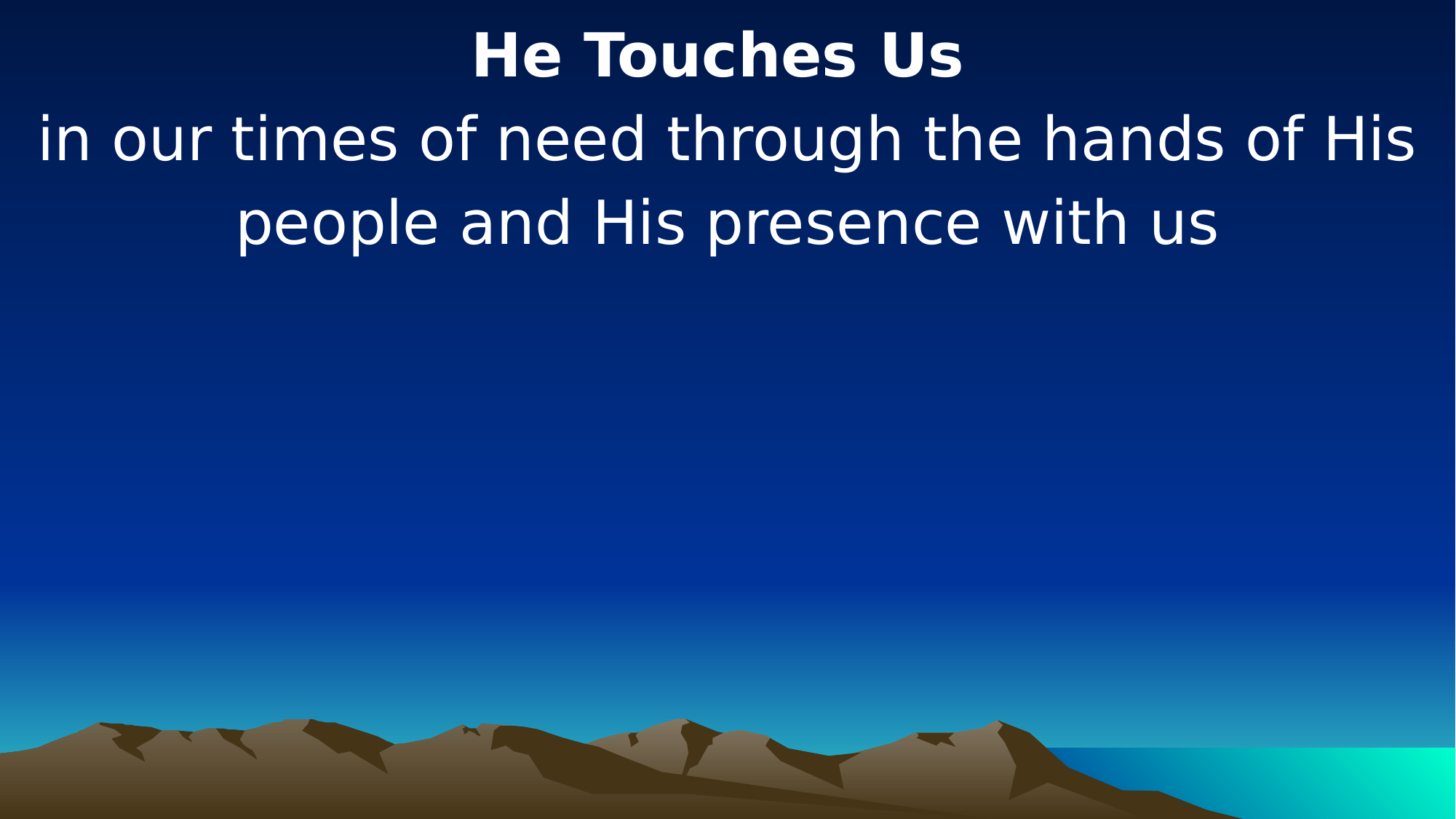

He Touches Us
in our times of need through the hands of His people and His presence with us